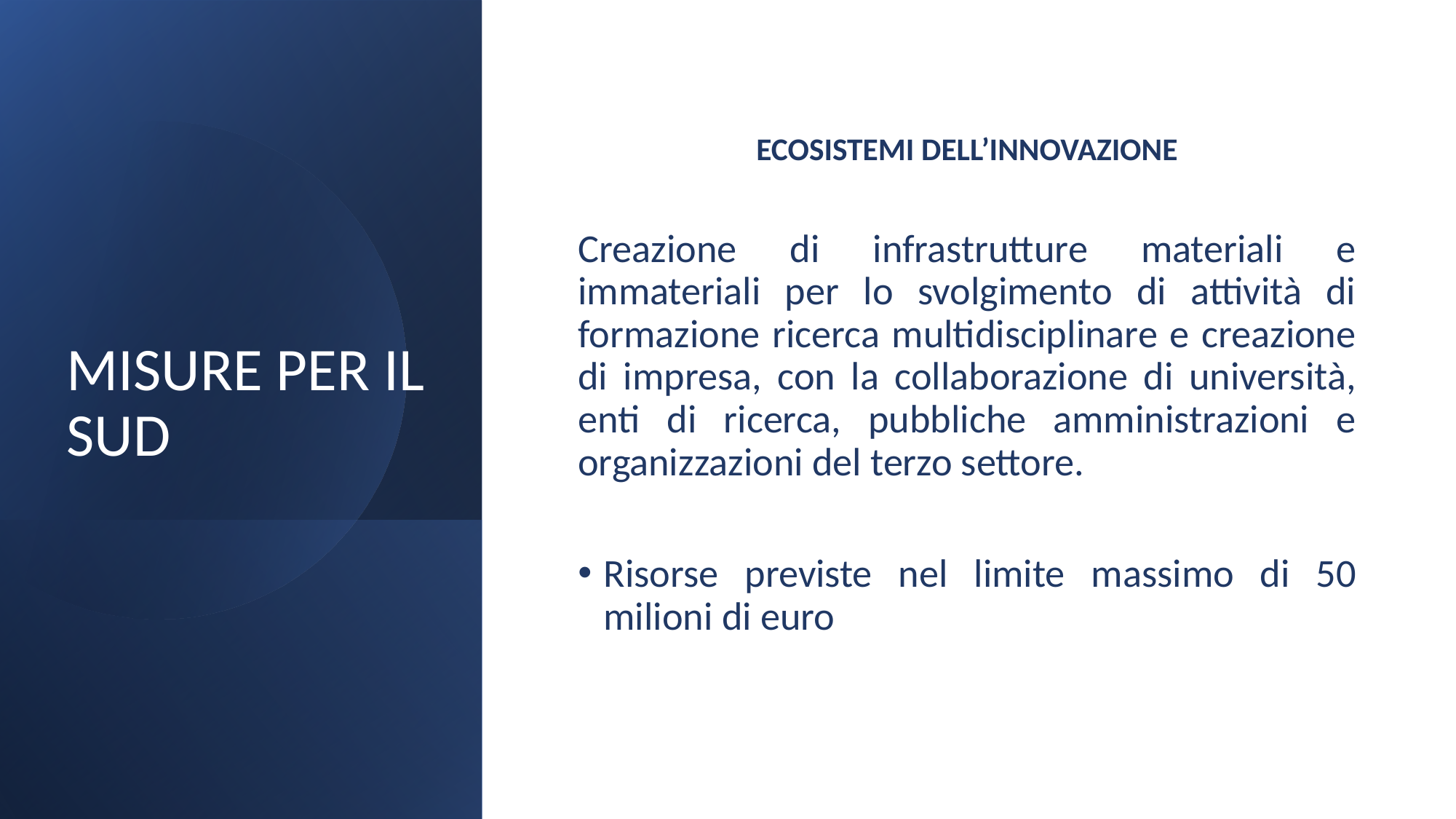

# MISURE PER IL SUD

ECOSISTEMI DELL’INNOVAZIONE

Creazione di infrastrutture materiali e immateriali per lo svolgimento di attività di formazione ricerca multidisciplinare e creazione di impresa, con la collaborazione di università, enti di ricerca, pubbliche amministrazioni e organizzazioni del terzo settore.

Risorse previste nel limite massimo di 50 milioni di euro